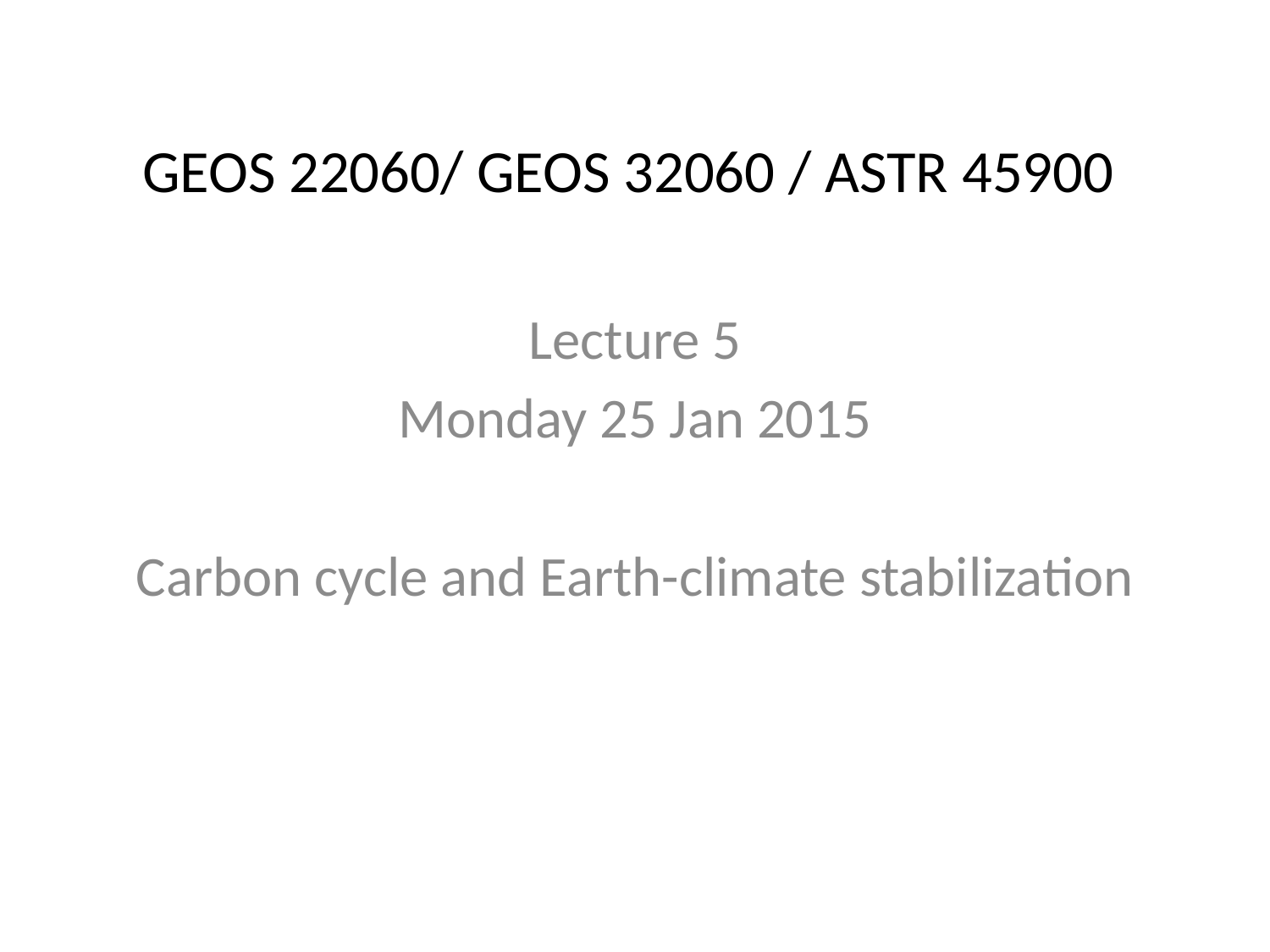

# GEOS 22060/ GEOS 32060 / ASTR 45900
Lecture 5
Monday 25 Jan 2015

Carbon cycle and Earth-climate stabilization